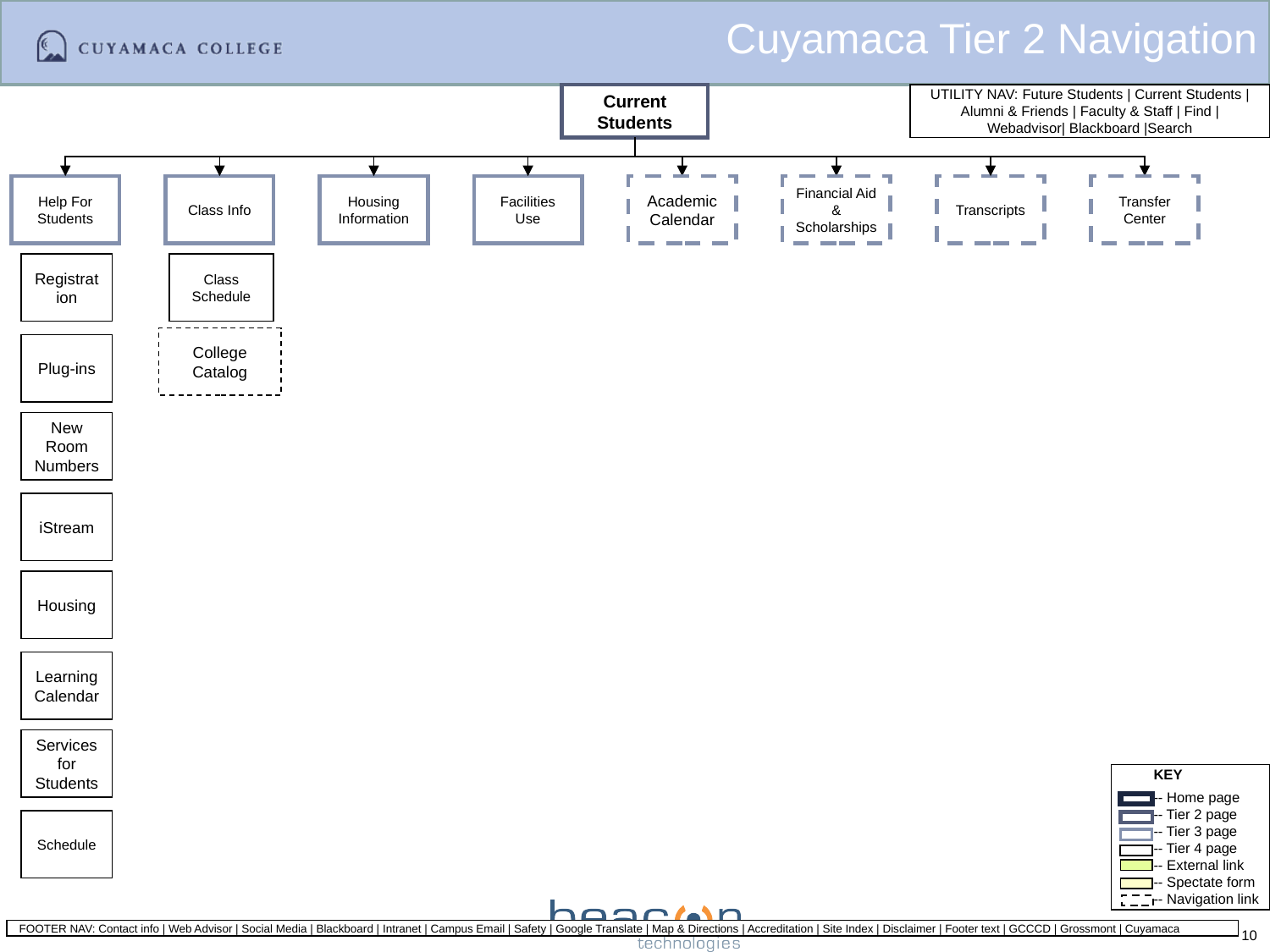

Cuyamaca Tier 2 Navigation
Current Students
Help For Students
Class Info
Housing Information
Facilities Use
Academic Calendar
Financial Aid & Scholarships
Transcripts
Transfer Center
Registration
Class Schedule
College Catalog
Plug-ins
New Room Numbers
iStream
Housing
Learning Calendar
Services for Students
Schedule
10